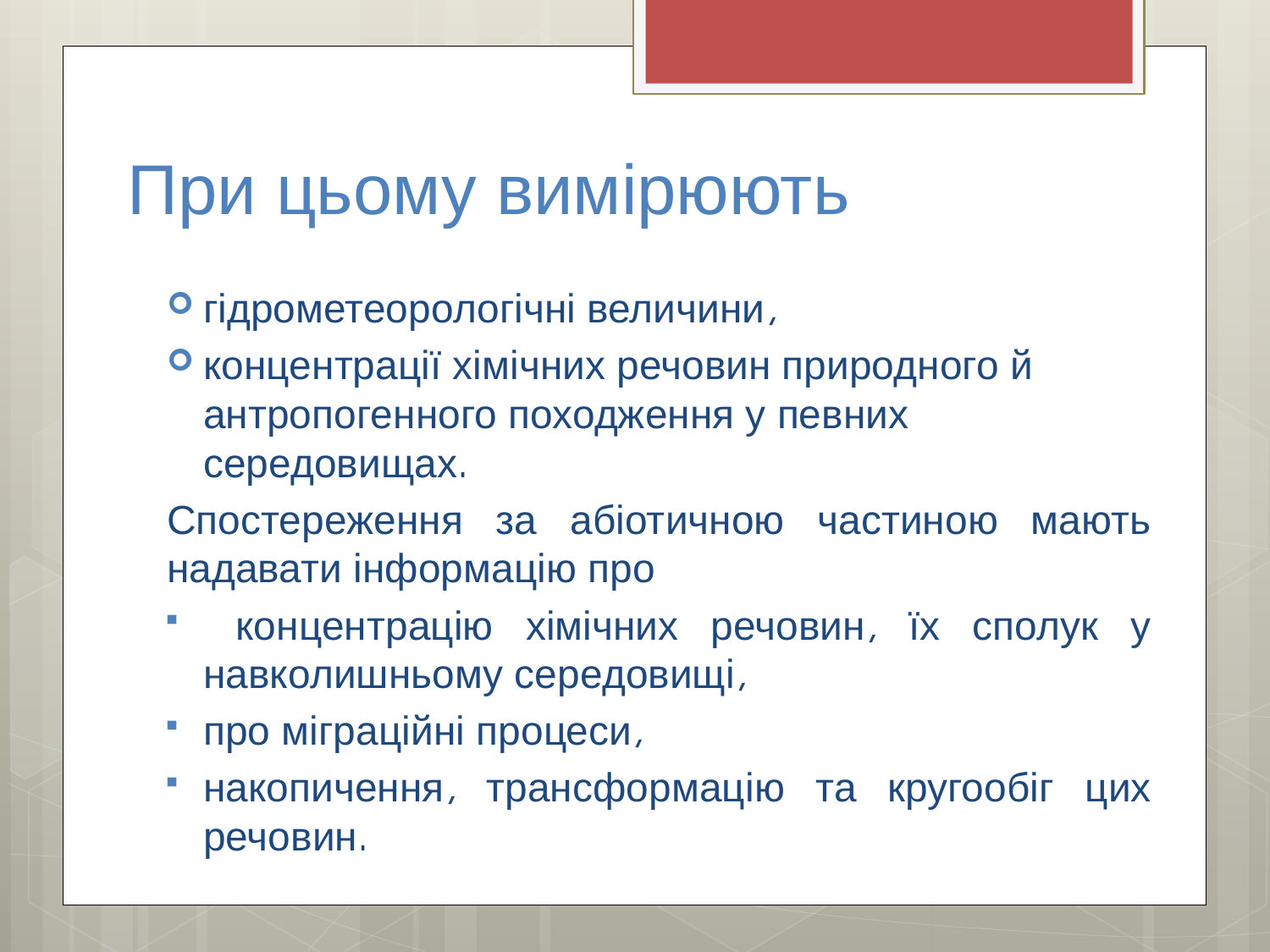

# При цьому вимірюють
гідрометеорологічні величини,
концентрації хімічних речовин природного й антропогенного походження у певних середовищах.
Спостереження за абіотичною частиною мають надавати інформацію про
 концентрацію хімічних речовин, їх сполук у навколишньому середовищі,
про міграційні процеси,
накопичення, трансформацію та кругообіг цих речовин.